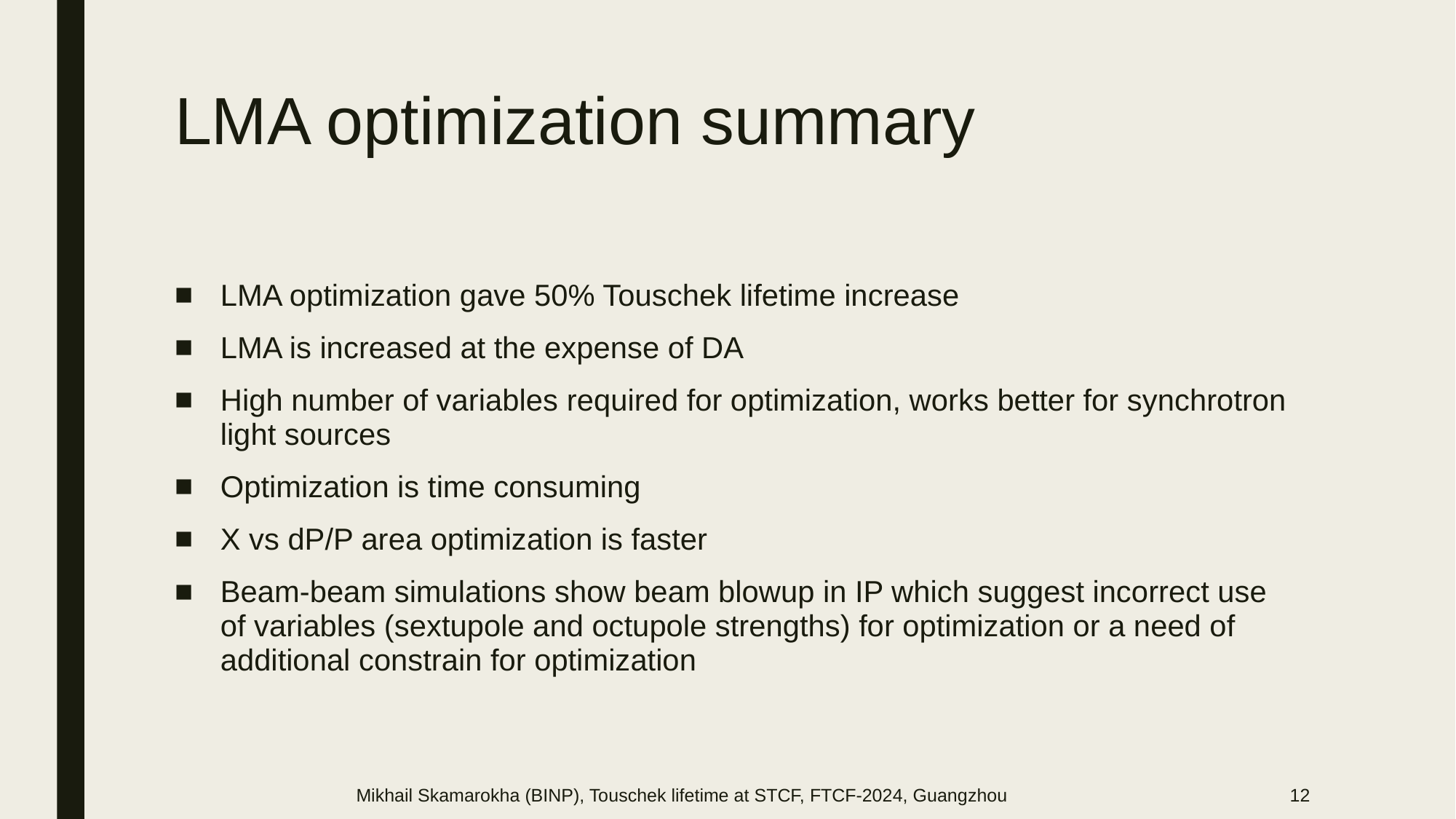

# LMA optimization summary
LMA optimization gave 50% Touschek lifetime increase
LMA is increased at the expense of DA
High number of variables required for optimization, works better for synchrotron light sources
Optimization is time consuming
X vs dP/P area optimization is faster
Beam-beam simulations show beam blowup in IP which suggest incorrect use of variables (sextupole and octupole strengths) for optimization or a need of additional constrain for optimization
Mikhail Skamarokha (BINP), Touschek lifetime at STCF, FTCF-2024, Guangzhou
12